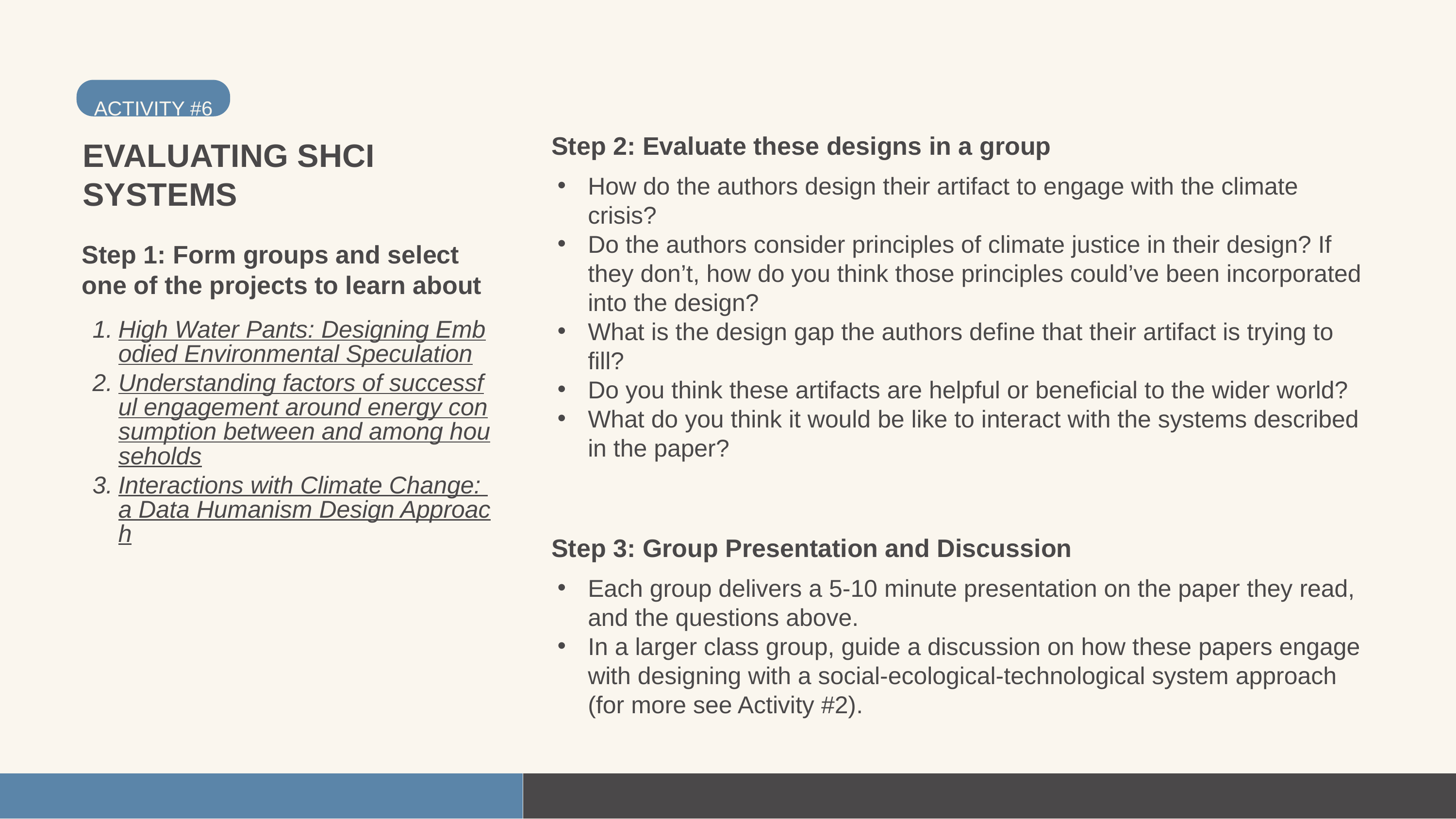

ACTIVITY #6
Step 2: Evaluate these designs in a group
How do the authors design their artifact to engage with the climate crisis?
Do the authors consider principles of climate justice in their design? If they don’t, how do you think those principles could’ve been incorporated into the design?
What is the design gap the authors define that their artifact is trying to fill?
Do you think these artifacts are helpful or beneficial to the wider world?
What do you think it would be like to interact with the systems described in the paper?
EVALUATING SHCI SYSTEMS
Step 1: Form groups and select one of the projects to learn about
High Water Pants: Designing Embodied Environmental Speculation
Understanding factors of successful engagement around energy consumption between and among households
Interactions with Climate Change: a Data Humanism Design Approach
Step 3: Group Presentation and Discussion
Each group delivers a 5-10 minute presentation on the paper they read, and the questions above.
In a larger class group, guide a discussion on how these papers engage with designing with a social-ecological-technological system approach (for more see Activity #2).